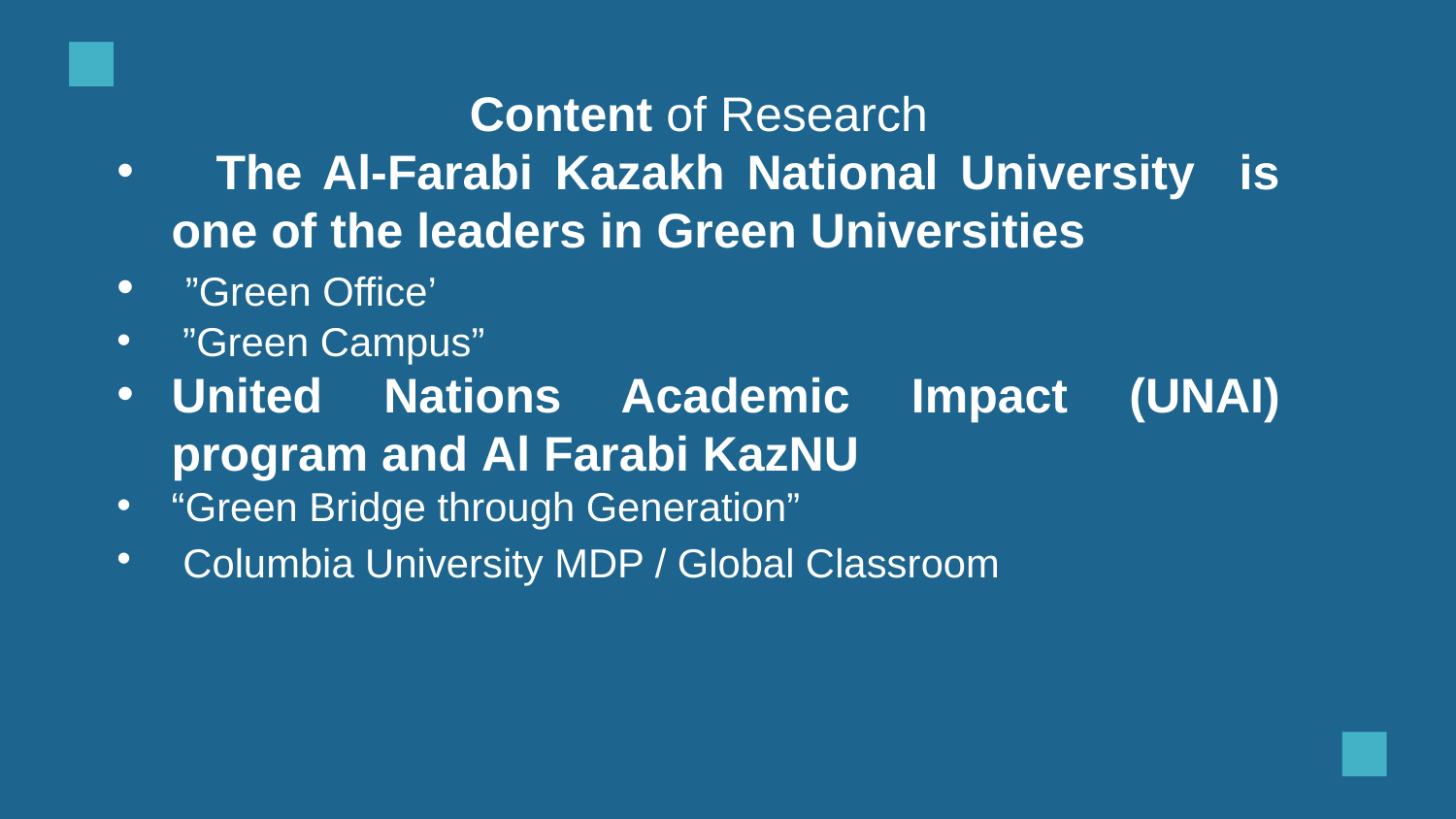

Content of Research
  The Al-Farabi Kazakh National University  is one of the leaders in Green Universities
 ”Green Office’
 ”Green Campus”
United Nations Academic Impact (UNAI) program and Al Farabi KazNU
“Green Bridge through Generation”
 Columbia University MDP / Global Classroom